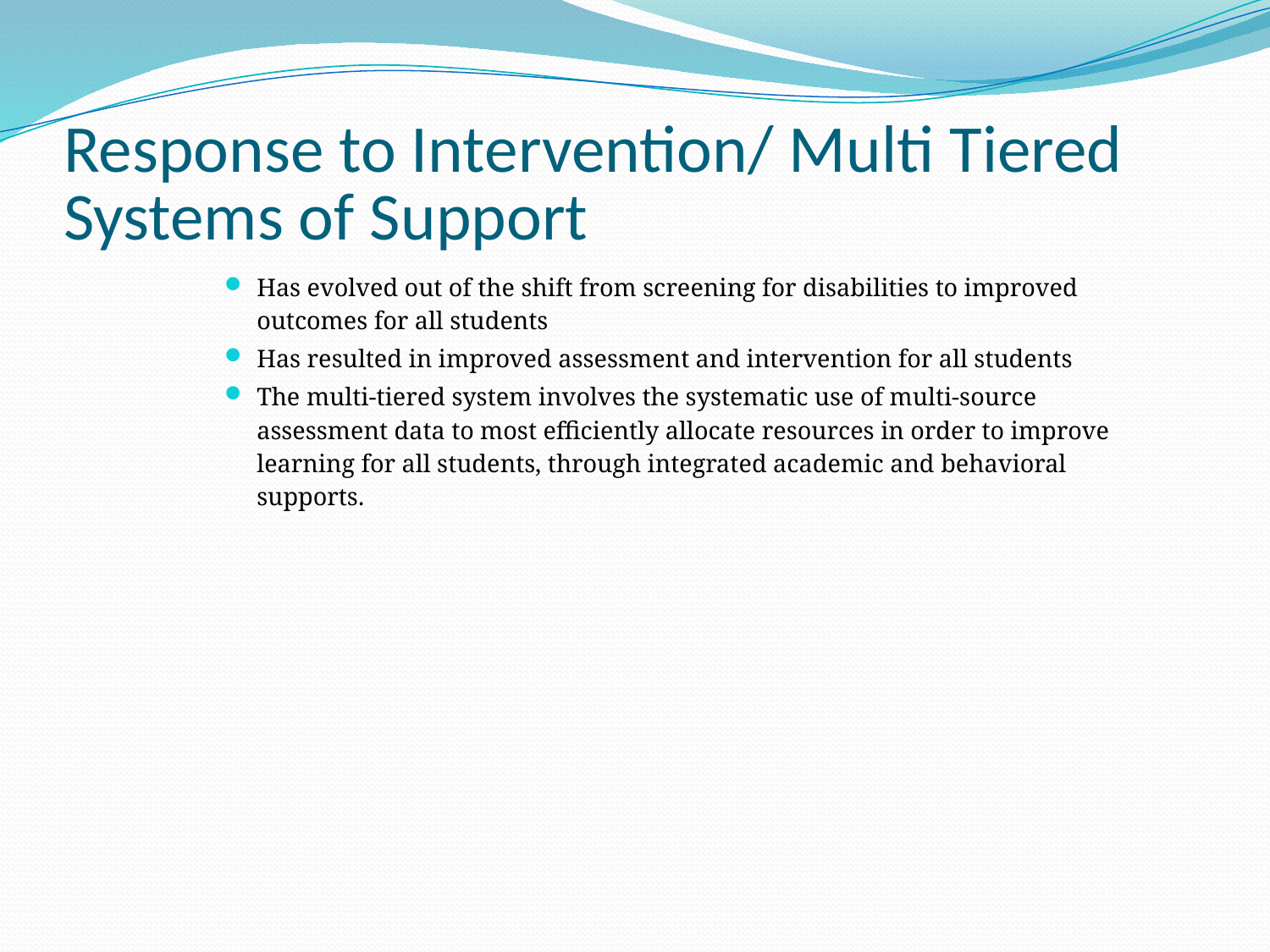

Response to Intervention/ Multi Tiered Systems of Support
Has evolved out of the shift from screening for disabilities to improved outcomes for all students
Has resulted in improved assessment and intervention for all students
The multi-tiered system involves the systematic use of multi-source assessment data to most efficiently allocate resources in order to improve learning for all students, through integrated academic and behavioral supports.